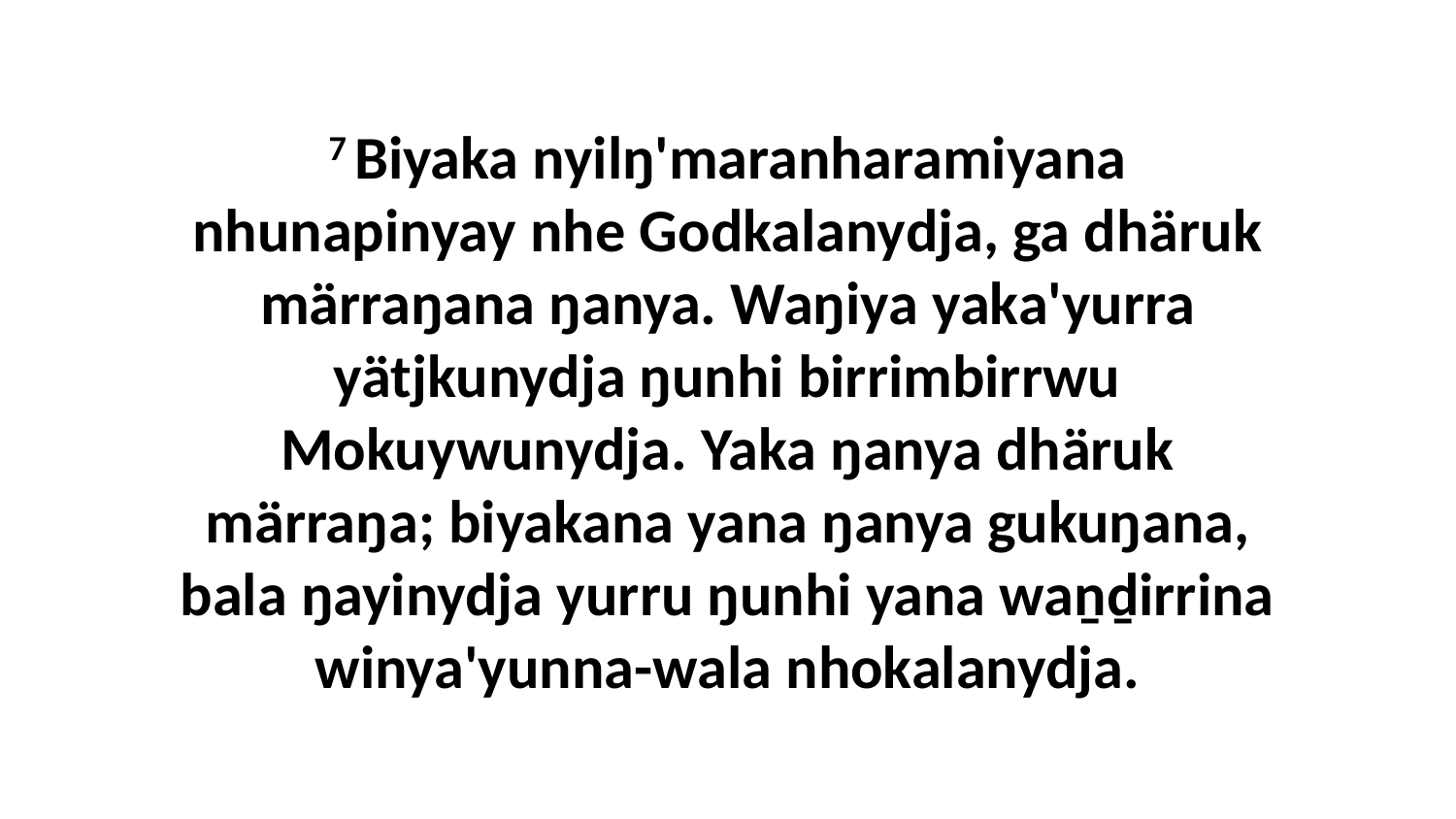

7 Biyaka nyilŋ'maranharamiyana nhunapinyay nhe Godkalanydja, ga dhäruk märraŋana ŋanya. Waŋiya yaka'yurra yätjkunydja ŋunhi birrimbirrwu Mokuywunydja. Yaka ŋanya dhäruk märraŋa; biyakana yana ŋanya gukuŋana, bala ŋayinydja yurru ŋunhi yana waṉḏirrina winya'yunna-wala nhokalanydja.